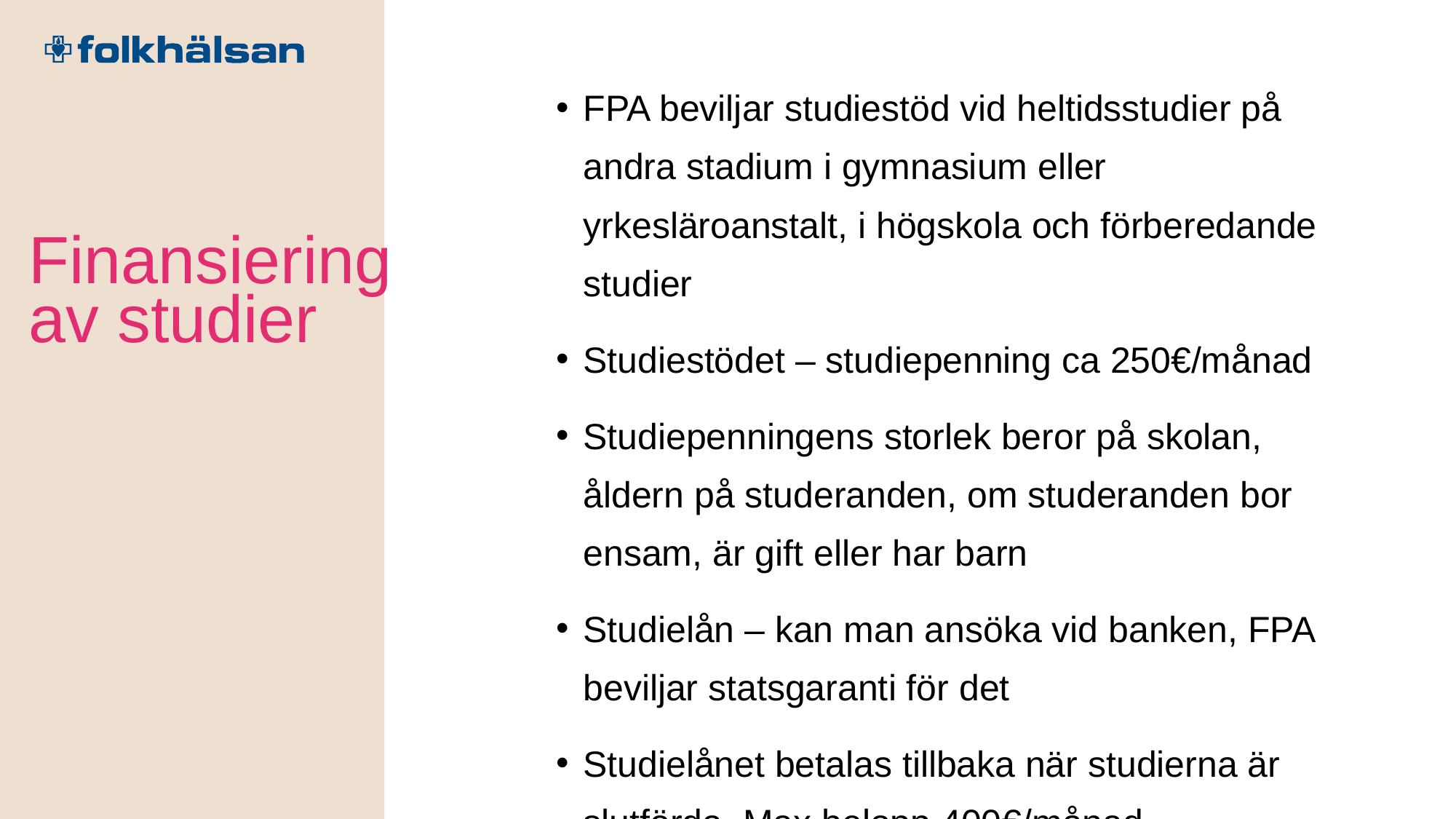

FPA beviljar studiestöd vid heltidsstudier på andra stadium i gymnasium eller yrkesläroanstalt, i högskola och förberedande studier
Studiestödet – studiepenning ca 250€/månad
Studiepenningens storlek beror på skolan, åldern på studeranden, om studeranden bor ensam, är gift eller har barn
Studielån – kan man ansöka vid banken, FPA beviljar statsgaranti för det
Studielånet betalas tillbaka när studierna är slutförda. Max belopp 400€/månad
Finansiering av studier